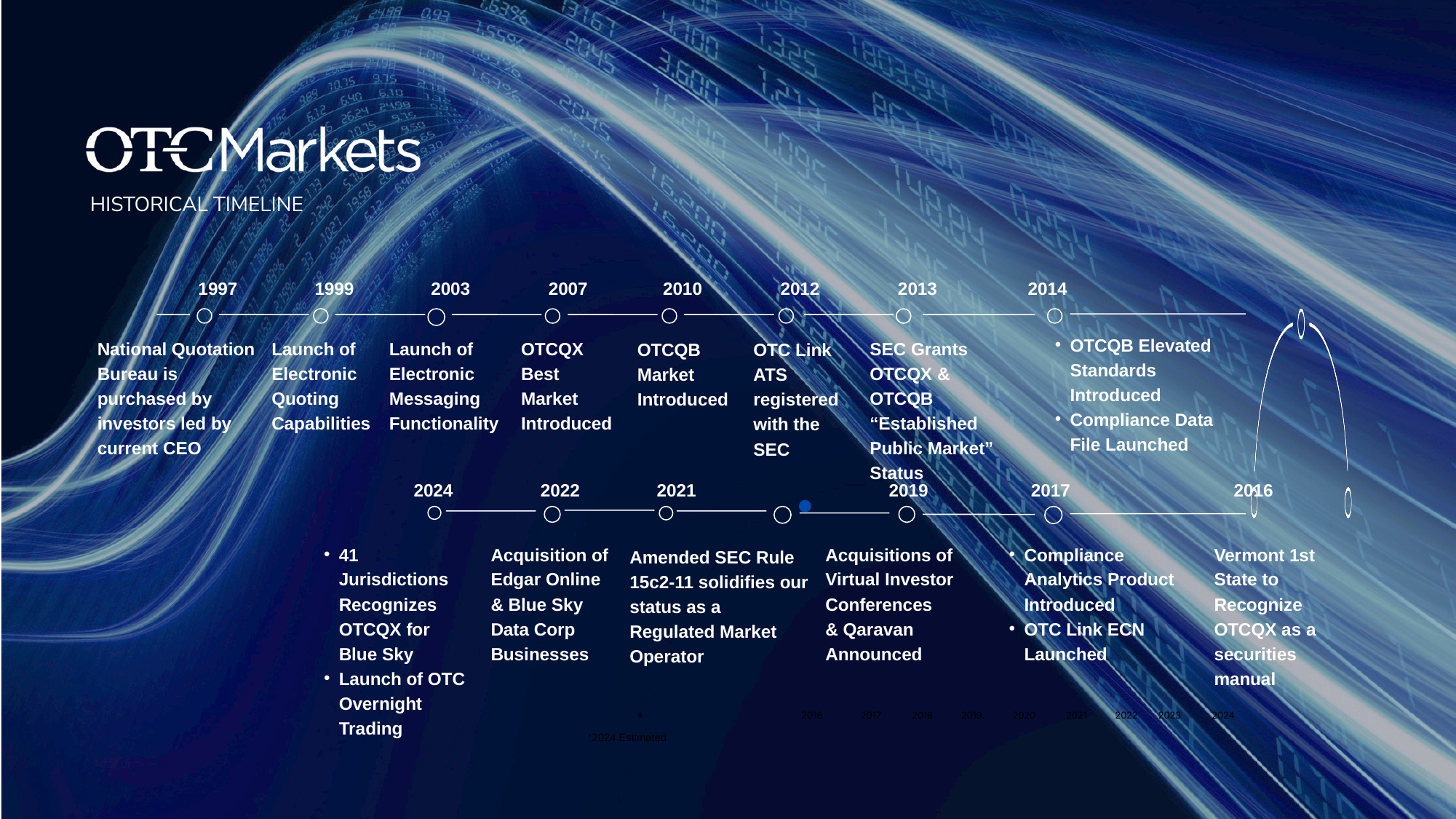

HISTORICAL TIMELINE
1997
1999
2003
2007
2010
2012
2013
2014

OTCQB Elevated Standards Introduced
Compliance Data File Launched
National Quotation Bureau is purchased by investors led by current CEO
Launch of Electronic Quoting Capabilities
Launch of Electronic Messaging Functionality

OTCQX Best Market Introduced
SEC Grants OTCQX & OTCQB “Established Public Market” Status
OTCQB Market Introduced
OTC Link ATS registered with the SEC

2024
2022
2021
2019
2017
2016

41 Jurisdictions Recognizes OTCQX for Blue Sky
Launch of OTC Overnight Trading
Acquisition of Edgar Online & Blue Sky Data Corp Businesses
Acquisitions of Virtual Investor Conferences
& Qaravan Announced
Compliance Analytics Product Introduced
OTC Link ECN Launched
Vermont 1st State to Recognize OTCQX as a securities manual
Amended SEC Rule 15c2-11 solidifies our status as a Regulated Market Operator
*
2016               2017            2018           2019.           2020            2021           2022        2023            2024
*2024 Estimated